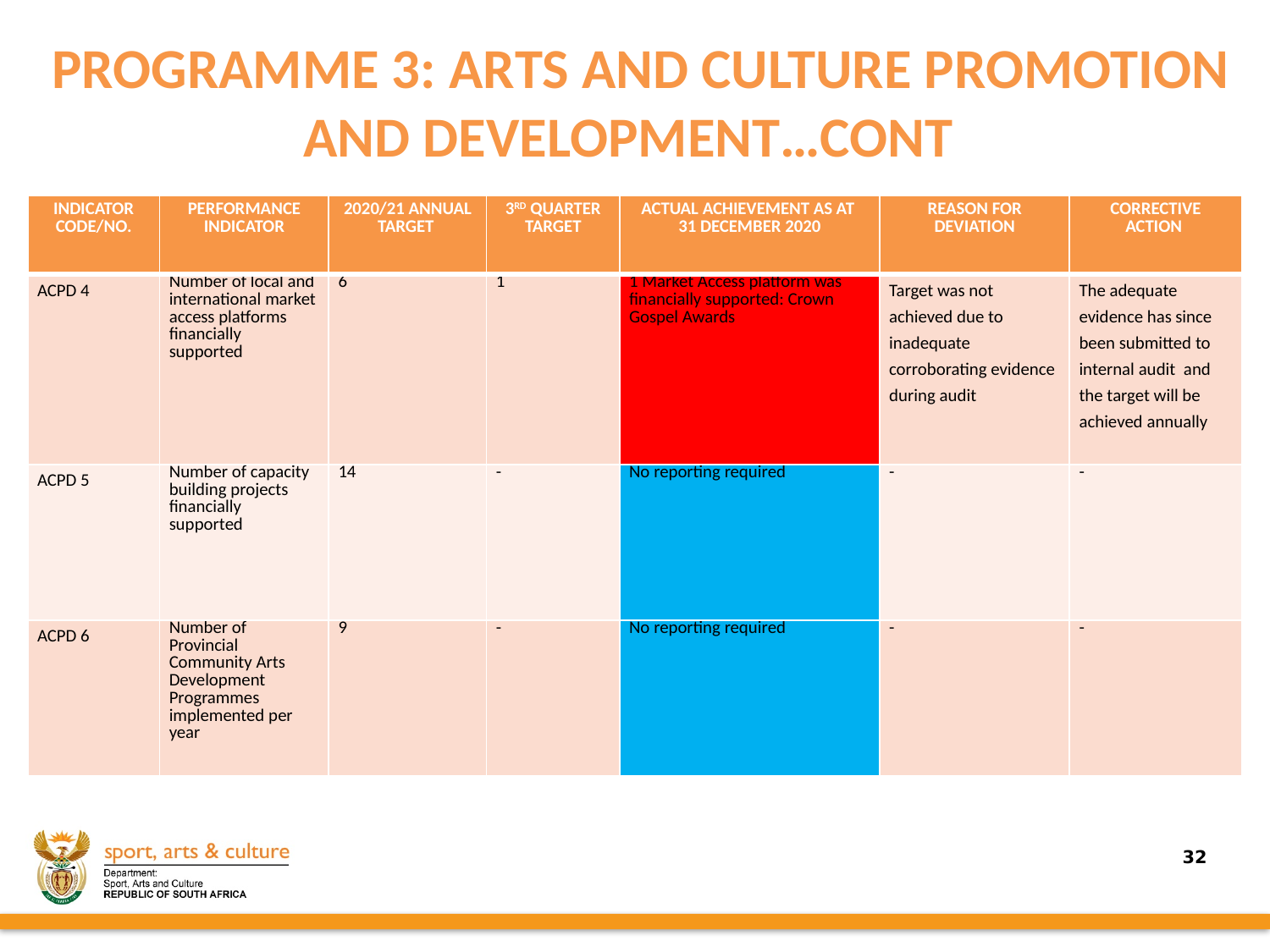

PROGRAMME 3: ARTS AND CULTURE PROMOTION AND DEVELOPMENT…CONT
| INDICATOR CODE/NO. | PERFORMANCE INDICATOR | 2020/21 ANNUAL TARGET | 3RD QUARTER TARGET | ACTUAL ACHIEVEMENT AS AT 31 DECEMBER 2020 | REASON FOR DEVIATION | CORRECTIVE ACTION |
| --- | --- | --- | --- | --- | --- | --- |
| ACPD 4 | Number of local and international market access platforms financially supported | 6 | 1 | 1 Market Access platform was financially supported: Crown Gospel Awards | Target was not achieved due to inadequate corroborating evidence during audit | The adequate evidence has since been submitted to internal audit and the target will be achieved annually |
| ACPD 5 | Number of capacity building projects financially supported | 14 | - | No reporting required | - | - |
| ACPD 6 | Number of Provincial Community Arts Development Programmes implemented per year | 9 | - | No reporting required | - | - |
32